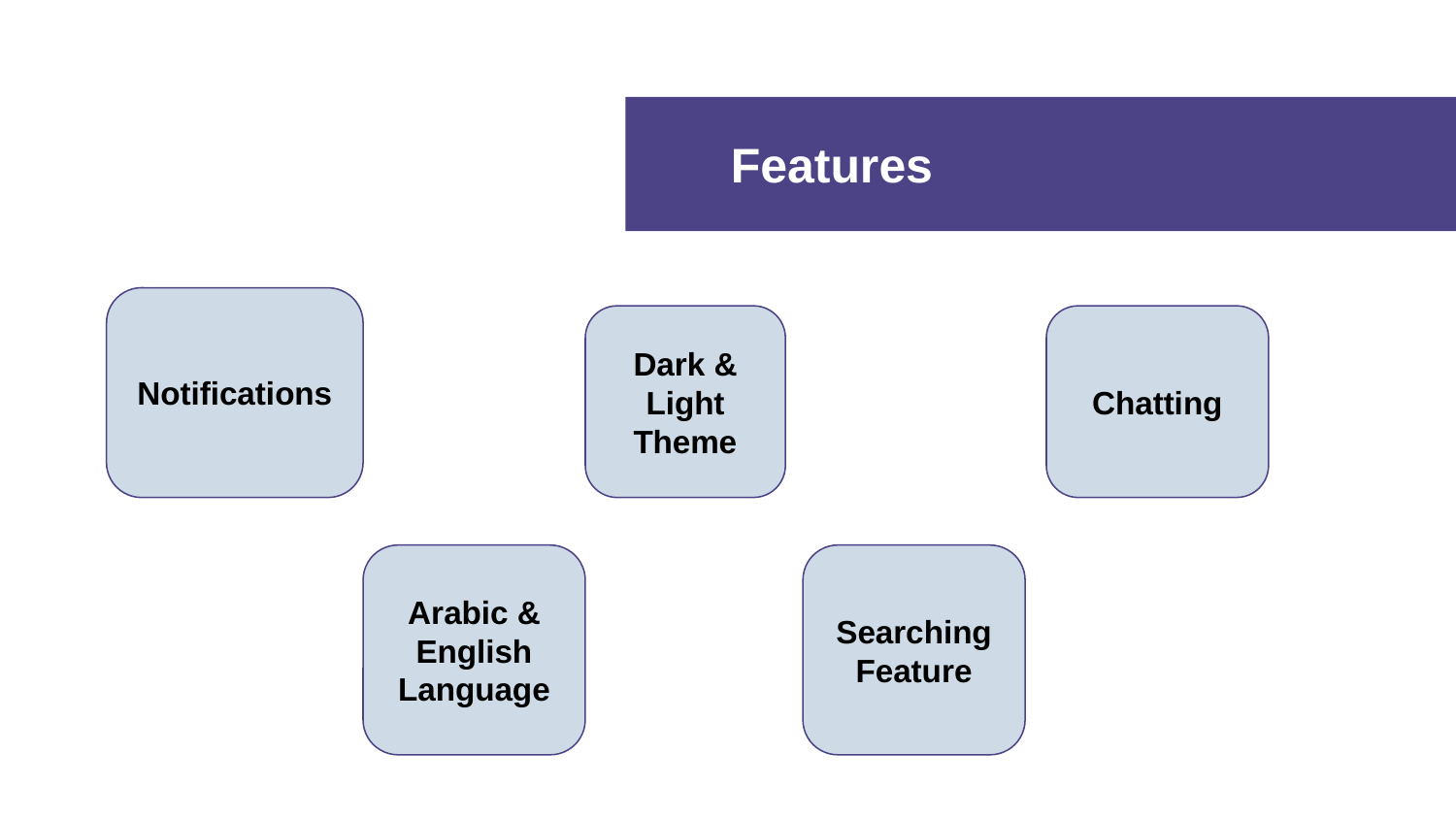

Features
Notifications
Dark & Light Theme
Chatting
Arabic & English Language
Searching Feature